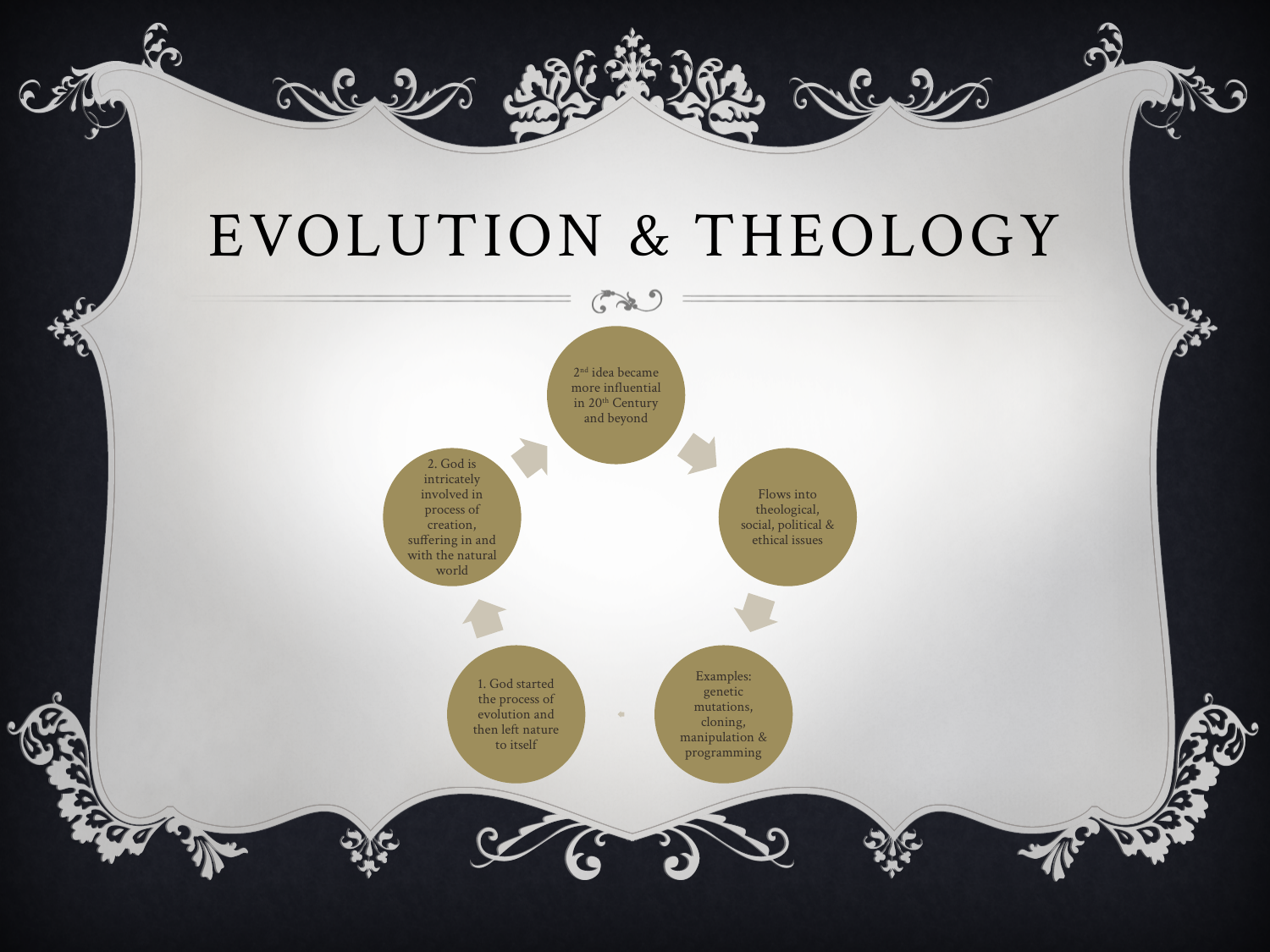

# Evolution & theology
2nd idea became more influential in 20th Century and beyond

Flows into theological, social, political & ethical issues

Examples: genetic mutations, cloning, manipulation & programming

1. God started the process of evolution and then left nature to itself

2. God is intricately involved in process of creation, suffering in and with the natural world